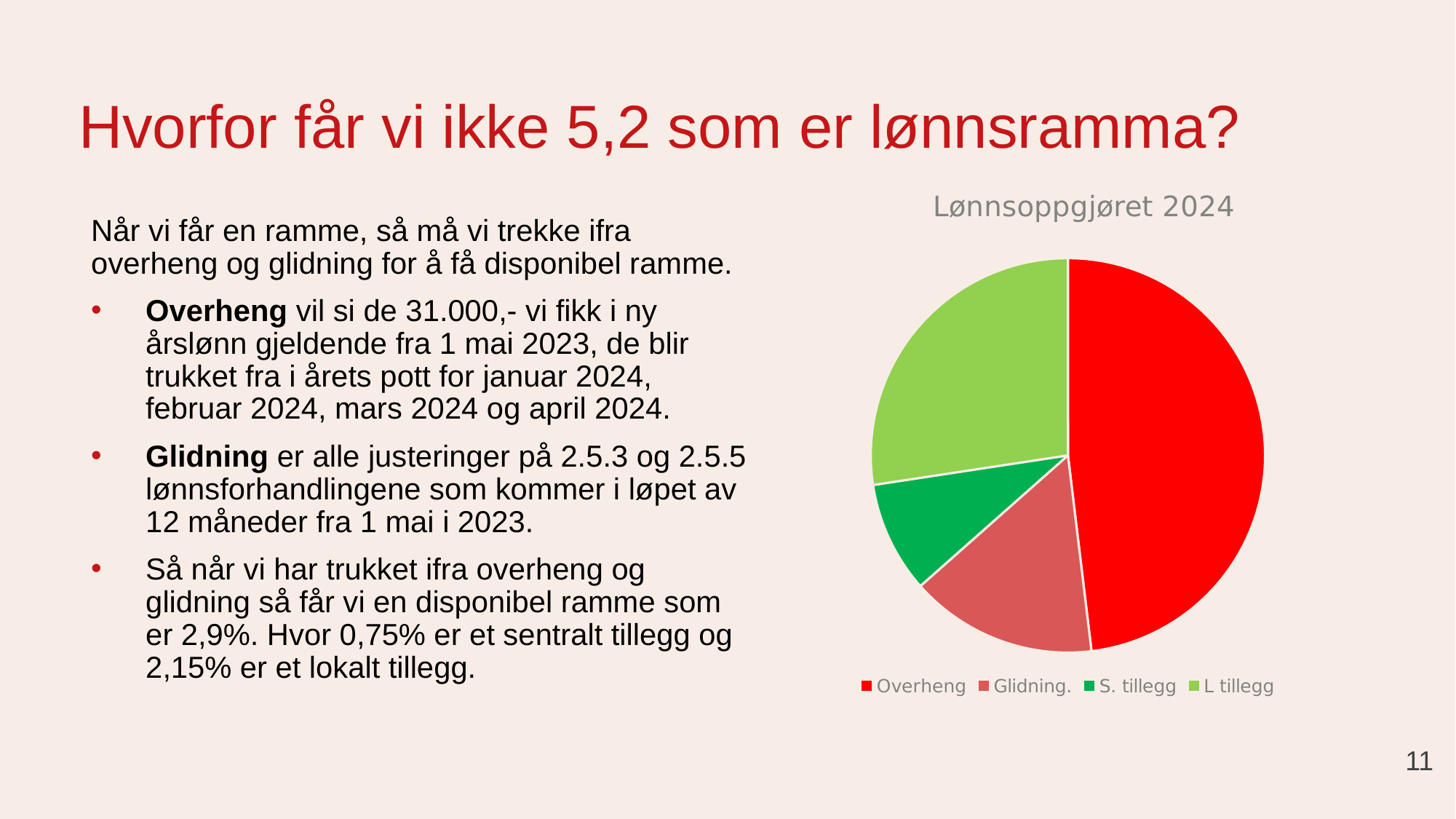

# Hvorfor får vi ikke 5,2 som er lønnsramma?

### Chart: Lønnsoppgjøret 2024

| Category | Salg |
|---|---|
| Overheng | 48.08 |
| Glidning. | 15.38 |
| S. tillegg | 9.13 |
| L tillegg | 27.4 |
Når vi får en ramme, så må vi trekke ifra overheng og glidning for å få disponibel ramme.
Overheng vil si de 31.000,- vi fikk i ny årslønn gjeldende fra 1 mai 2023, de blir trukket fra i årets pott for januar 2024, februar 2024, mars 2024 og april 2024.
Glidning er alle justeringer på 2.5.3 og 2.5.5 lønnsforhandlingene som kommer i løpet av 12 måneder fra 1 mai i 2023.
Så når vi har trukket ifra overheng og glidning så får vi en disponibel ramme som er 2,9%. Hvor 0,75% er et sentralt tillegg og 2,15% er et lokalt tillegg.

11